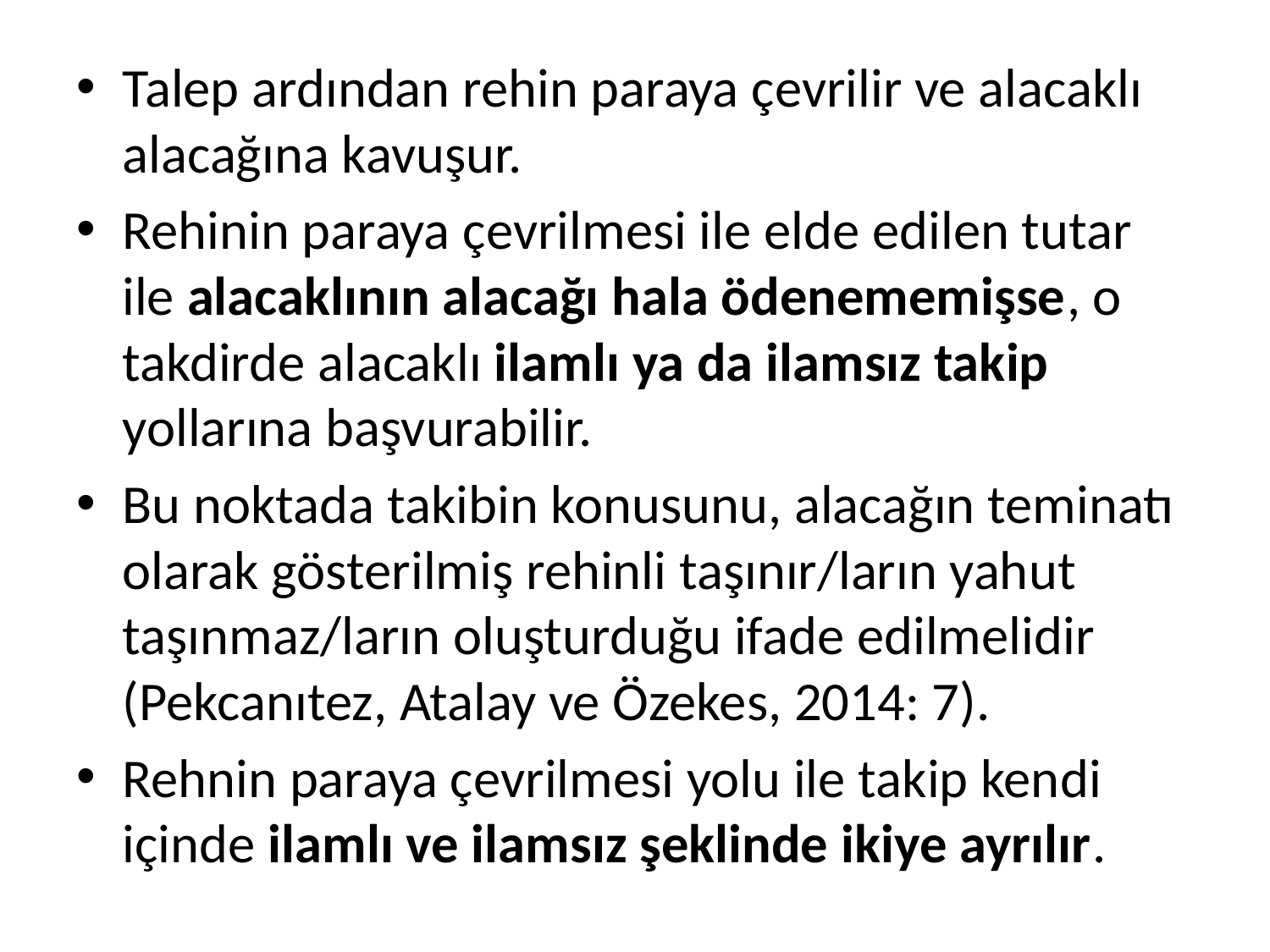

Talep ardından rehin paraya çevrilir ve alacaklı alacağına kavuşur.
Rehinin paraya çevrilmesi ile elde edilen tutar ile alacaklının alacağı hala ödenememişse, o takdirde alacaklı ilamlı ya da ilamsız takip yollarına başvurabilir.
Bu noktada takibin konusunu, alacağın teminatı olarak gösterilmiş rehinli taşınır/ların yahut taşınmaz/ların oluşturduğu ifade edilmelidir (Pekcanıtez, Atalay ve Özekes, 2014: 7).
Rehnin paraya çevrilmesi yolu ile takip kendi içinde ilamlı ve ilamsız şeklinde ikiye ayrılır.